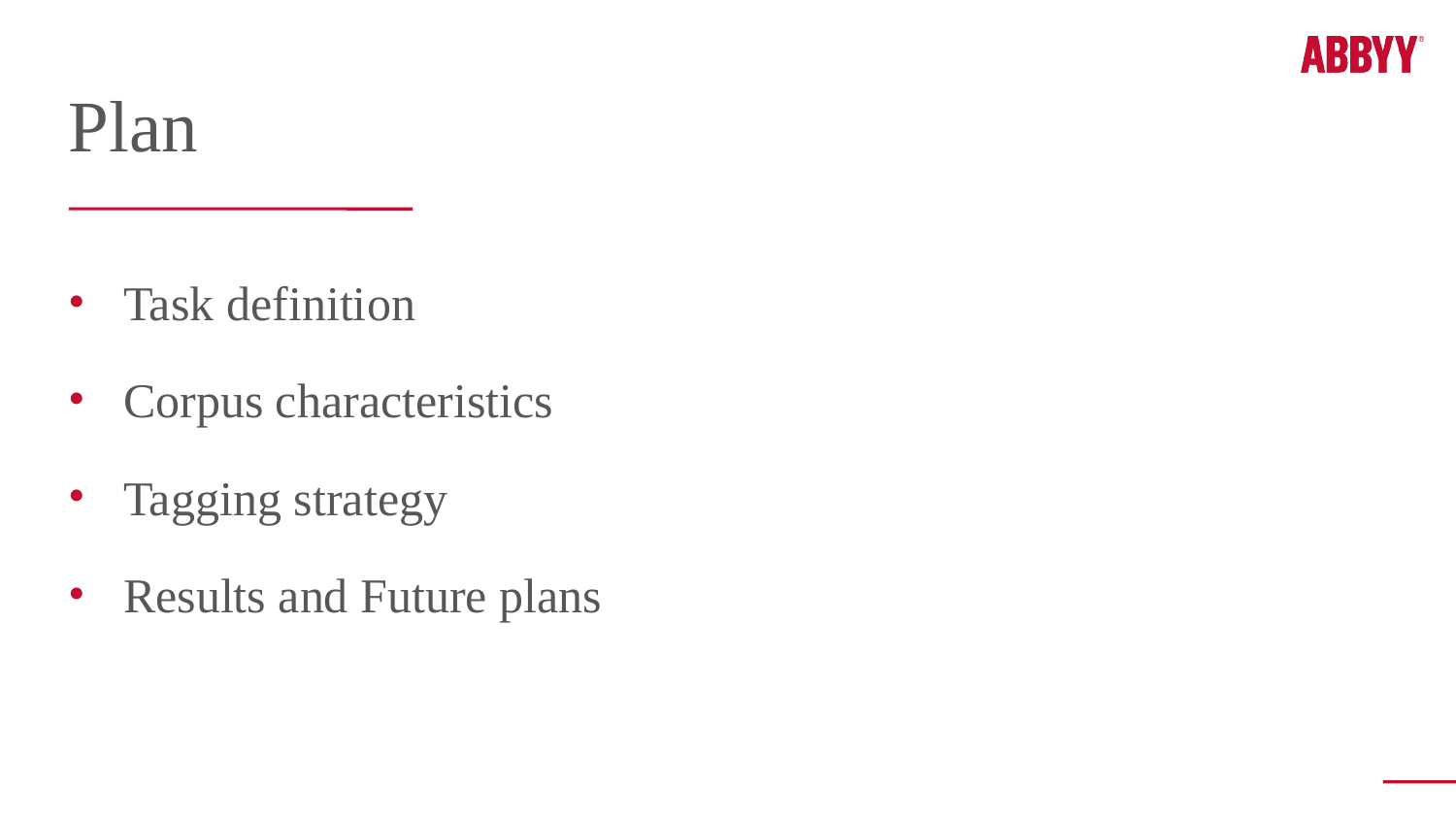

Plan
Task definition
Corpus characteristics
Tagging strategy
Results and Future plans